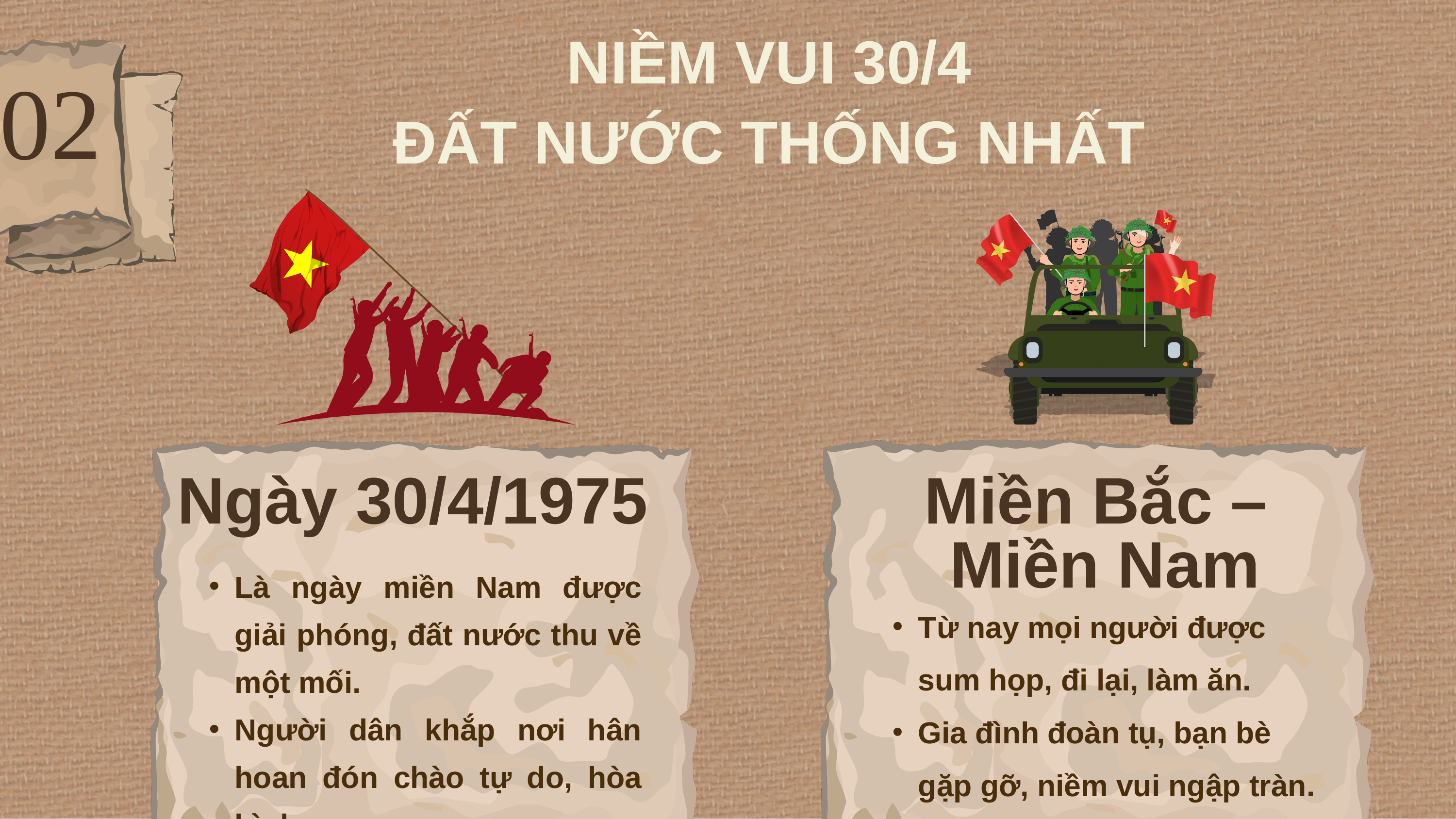

NIỀM VUI 30/4
ĐẤT NƯỚC THỐNG NHẤT

02

Ngày 30/4/1975
Miền Bắc –
Miền Nam
Là ngày miền Nam được giải phóng, đất nước thu về một mối.
Người dân khắp nơi hân hoan đón chào tự do, hòa bình.

Từ nay mọi người được sum họp, đi lại, làm ăn.
Gia đình đoàn tụ, bạn bè gặp gỡ, niềm vui ngập tràn.